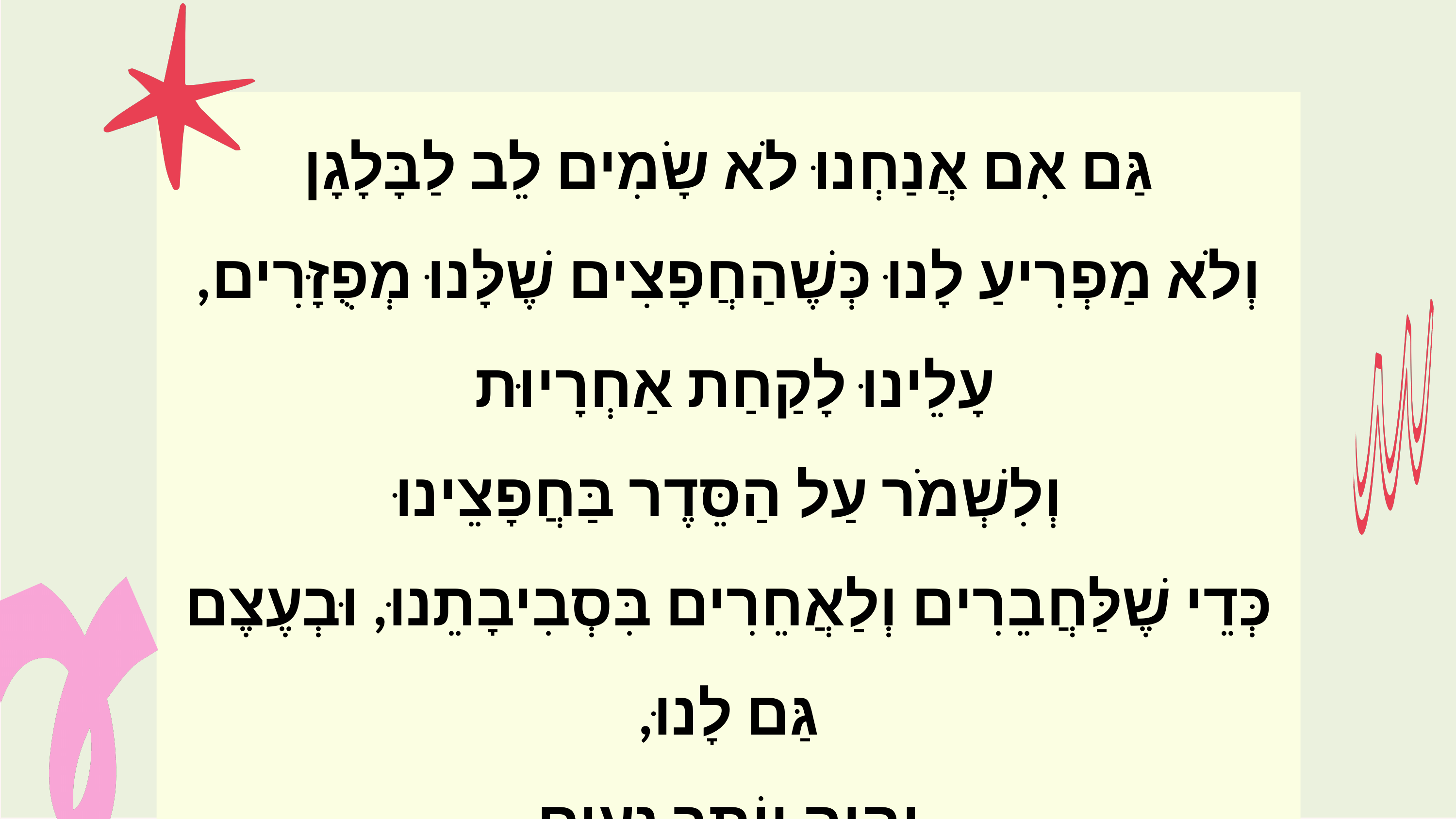

גַּם אִם אֲנַחְנוּ לֹא שָׂמִים לֵב לַבָּלָגָן
וְלֹא מַפְרִיעַ לָנוּ כְּשֶׁהַחֲפָצִים שֶׁלָּנוּ מְפֻזָּרִים,
עָלֵינוּ לָקַחַת אַחְרָיוּת
וְלִשְׁמֹר עַל הַסֵּדֶר בַּחֲפָצֵינוּ
כְּדֵי שֶׁלַּחֲבֵרִים וְלַאֲחֵרִים בִּסְבִיבָתֵנוּ, וּבְעֶצֶם גַּם לָנוּ,
יִהְיֶה יוֹתֵר נָעִים